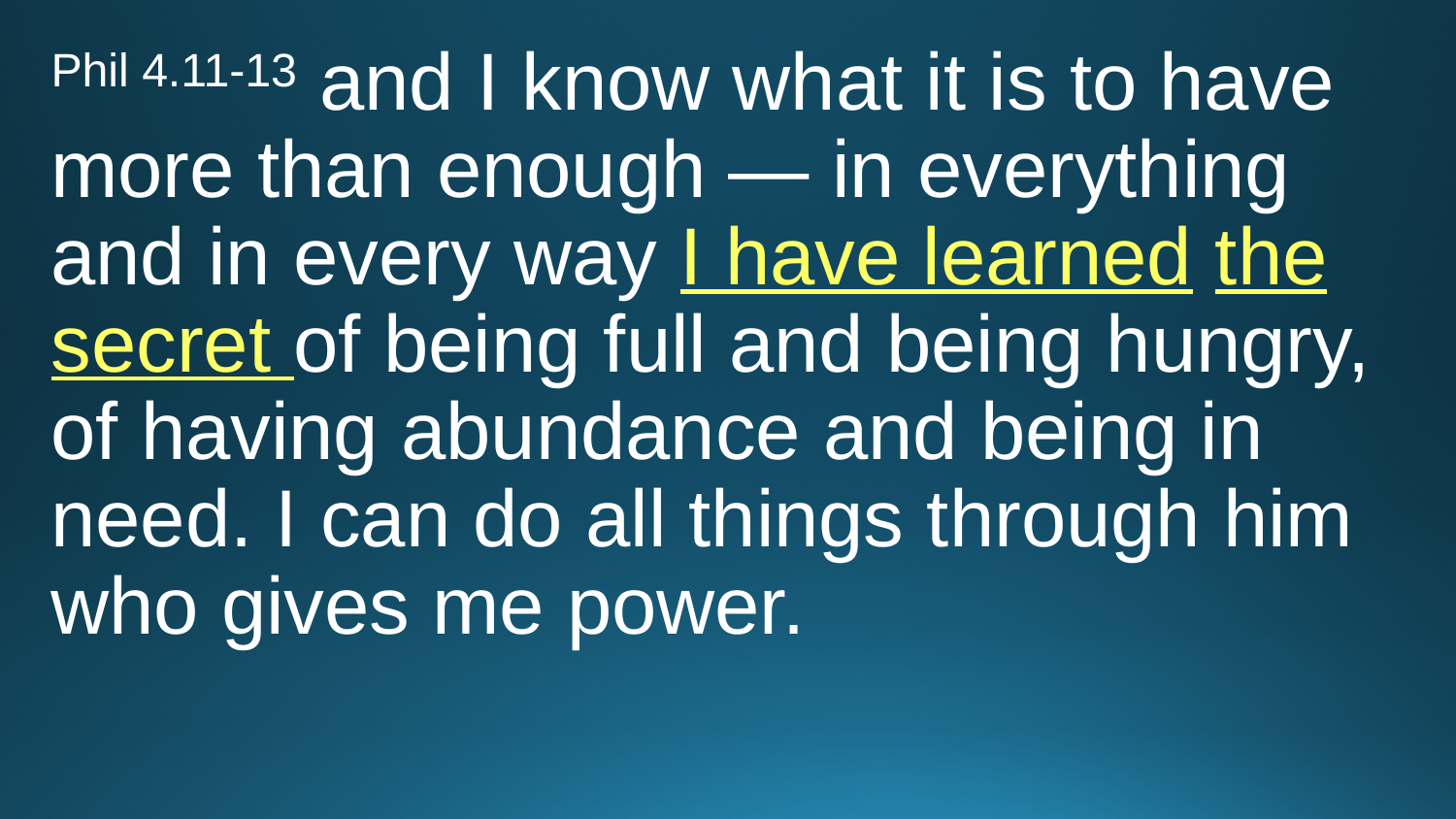

Phil 4.11-13 and I know what it is to have more than enough — in everything and in every way I have learned the secret of being full and being hungry, of having abundance and being in need. I can do all things through him who gives me power.